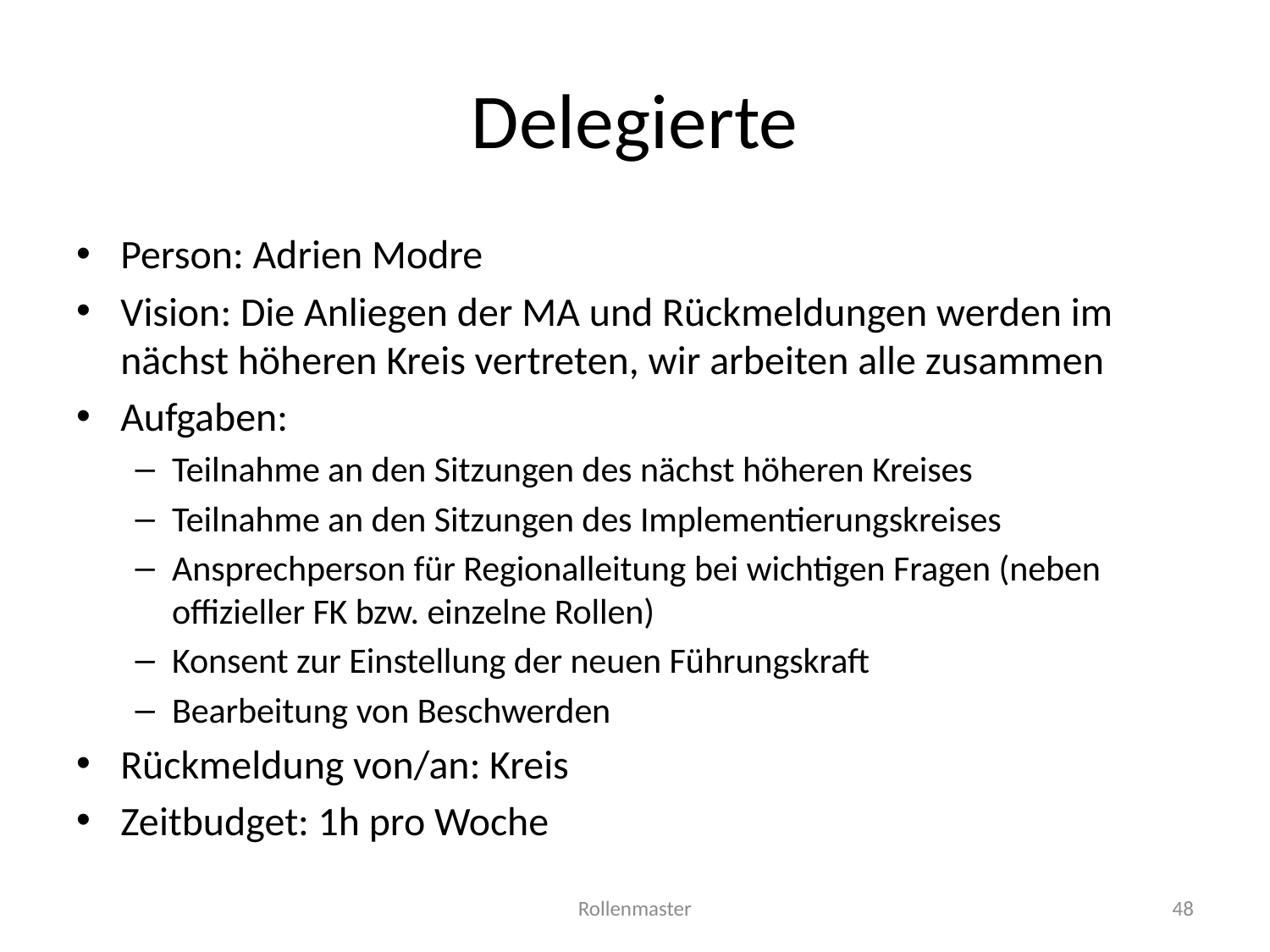

# Delegierte
Person: Adrien Modre
Vision: Die Anliegen der MA und Rückmeldungen werden im nächst höheren Kreis vertreten, wir arbeiten alle zusammen
Aufgaben:
Teilnahme an den Sitzungen des nächst höheren Kreises
Teilnahme an den Sitzungen des Implementierungskreises
Ansprechperson für Regionalleitung bei wichtigen Fragen (neben offizieller FK bzw. einzelne Rollen)
Konsent zur Einstellung der neuen Führungskraft
Bearbeitung von Beschwerden
Rückmeldung von/an: Kreis
Zeitbudget: 1h pro Woche

Rollenmaster
48